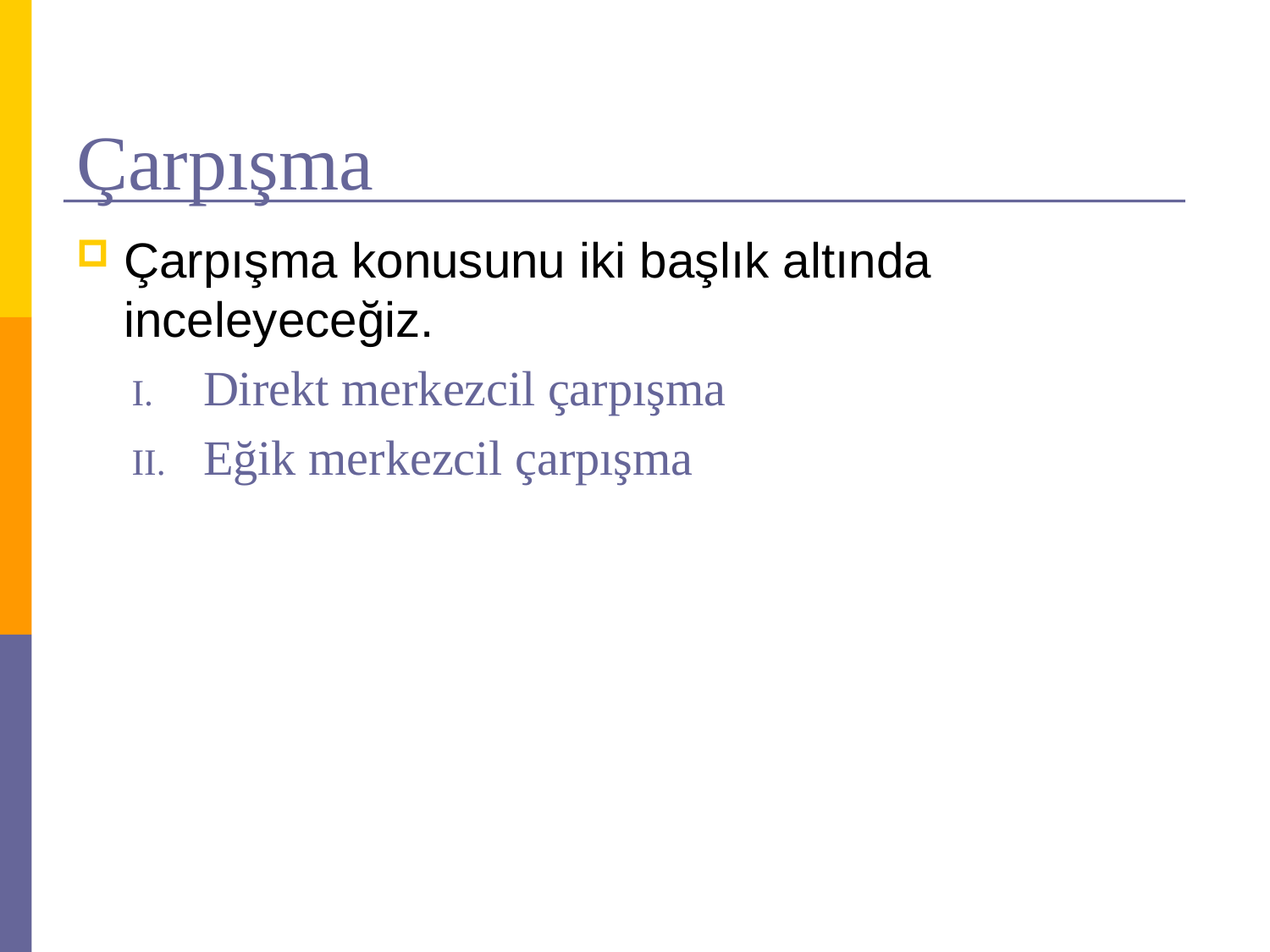

# Çarpışma
Çarpışma konusunu iki başlık altında inceleyeceğiz.
Direkt merkezcil çarpışma
Eğik merkezcil çarpışma